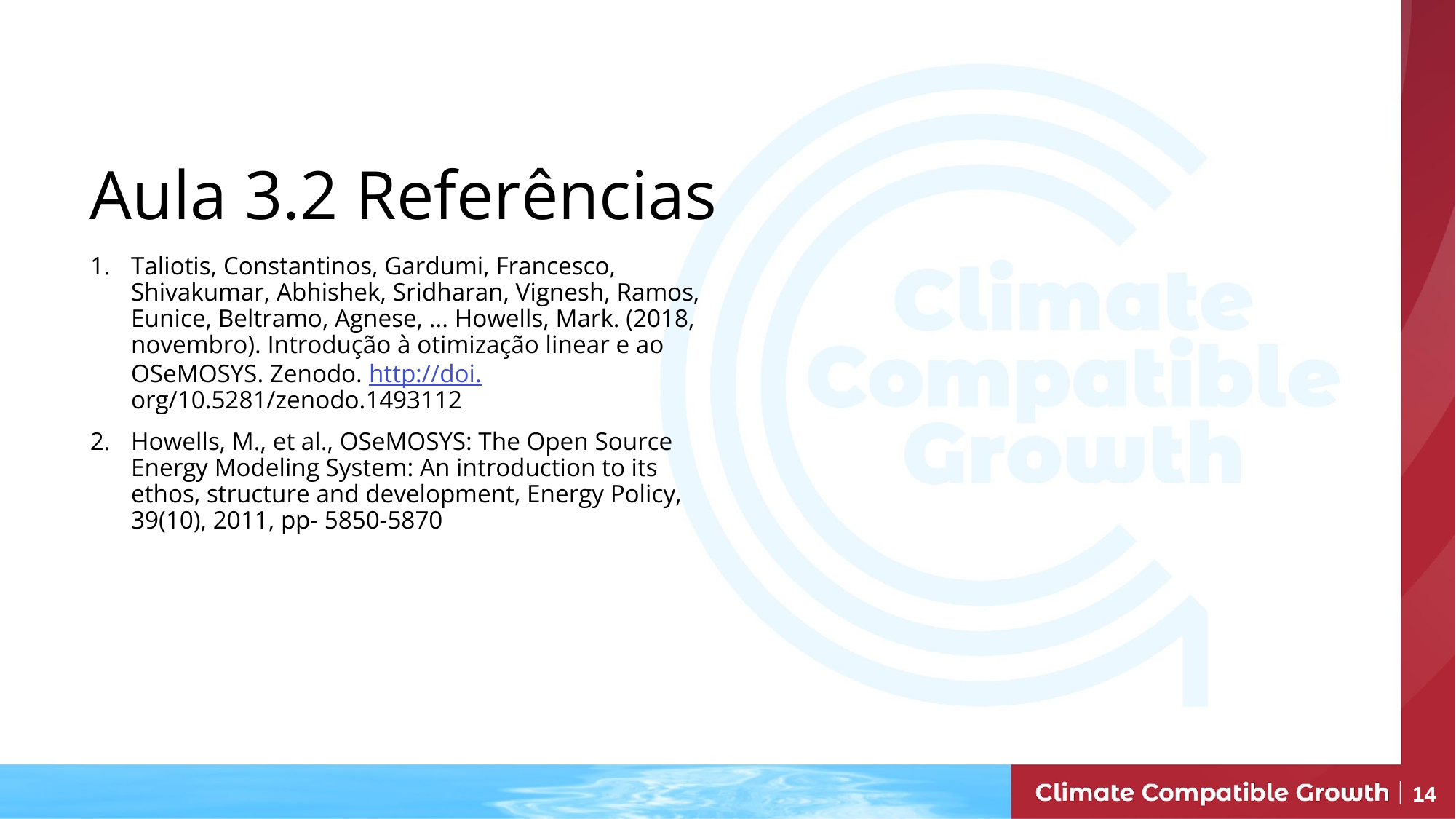

# Aula 3.2 Referências
Taliotis, Constantinos, Gardumi, Francesco, Shivakumar, Abhishek, Sridharan, Vignesh, Ramos, Eunice, Beltramo, Agnese, ... Howells, Mark. (2018, novembro). Introdução à otimização linear e ao OSeMOSYS. Zenodo. http://doi.org/10.5281/zenodo.1493112
Howells, M., et al., OSeMOSYS: The Open Source Energy Modeling System: An introduction to its ethos, structure and development, Energy Policy, 39(10), 2011, pp- 5850-5870

14